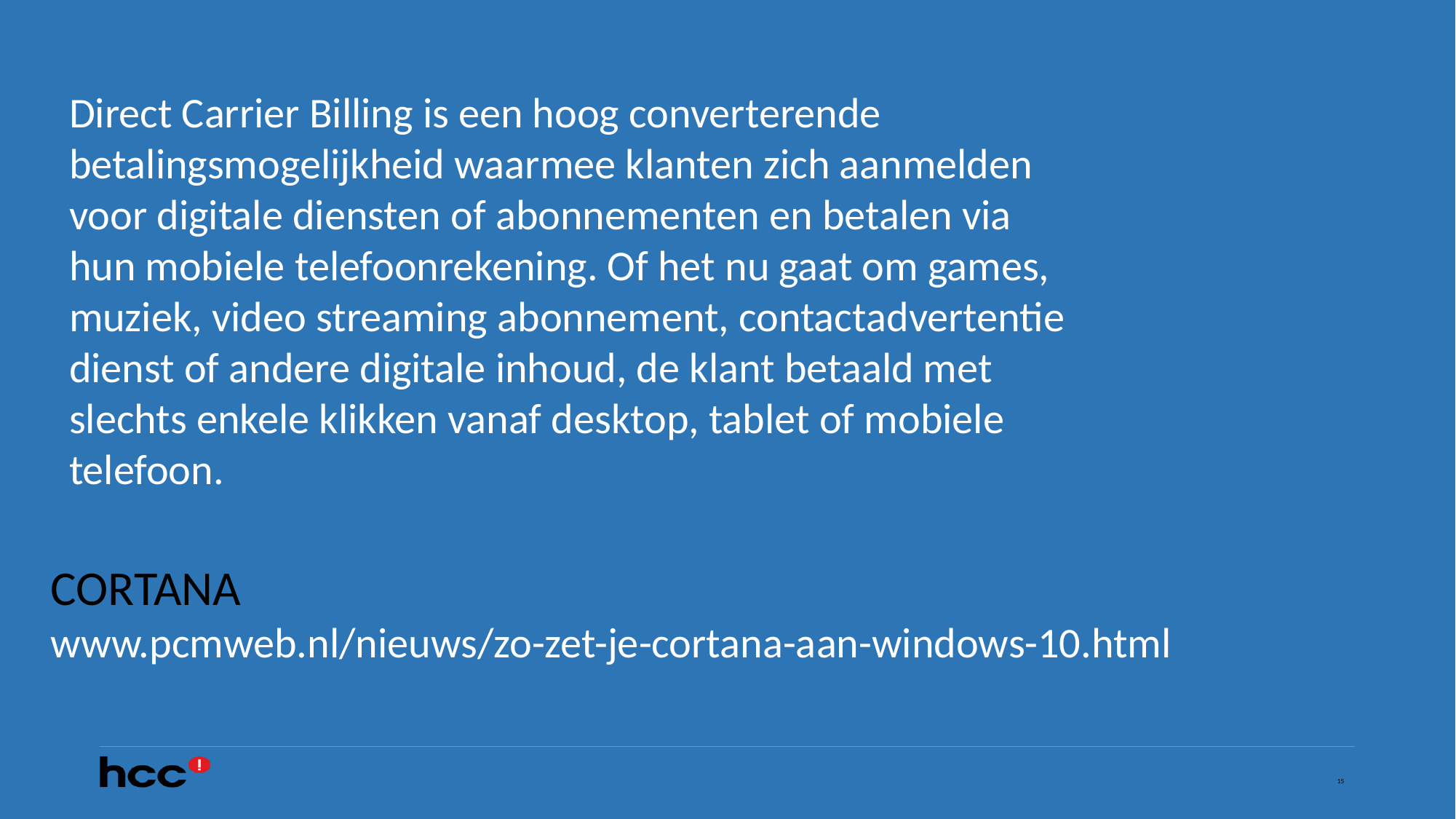

Direct Carrier Billing is een hoog converterende betalingsmogelijkheid waarmee klanten zich aanmelden voor digitale diensten of abonnementen en betalen via hun mobiele telefoonrekening. Of het nu gaat om games, muziek, video streaming abonnement, contactadvertentie dienst of andere digitale inhoud, de klant betaald met slechts enkele klikken vanaf desktop, tablet of mobiele telefoon.
CORTANA
www.pcmweb.nl/nieuws/zo-zet-je-cortana-aan-windows-10.html
15